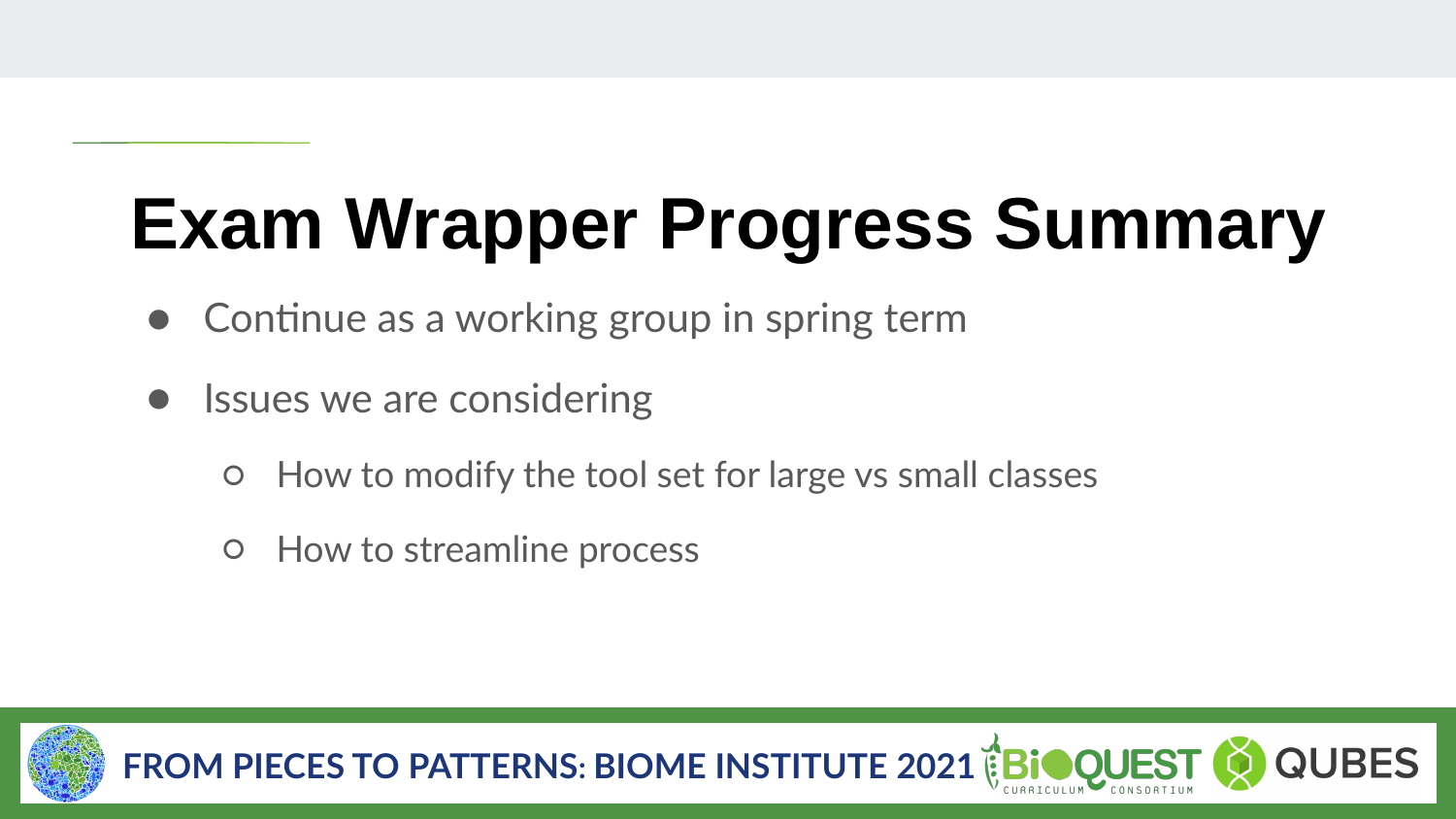

# Exam Wrapper Progress Summary
Continue as a working group in spring term
Issues we are considering
How to modify the tool set for large vs small classes
How to streamline process